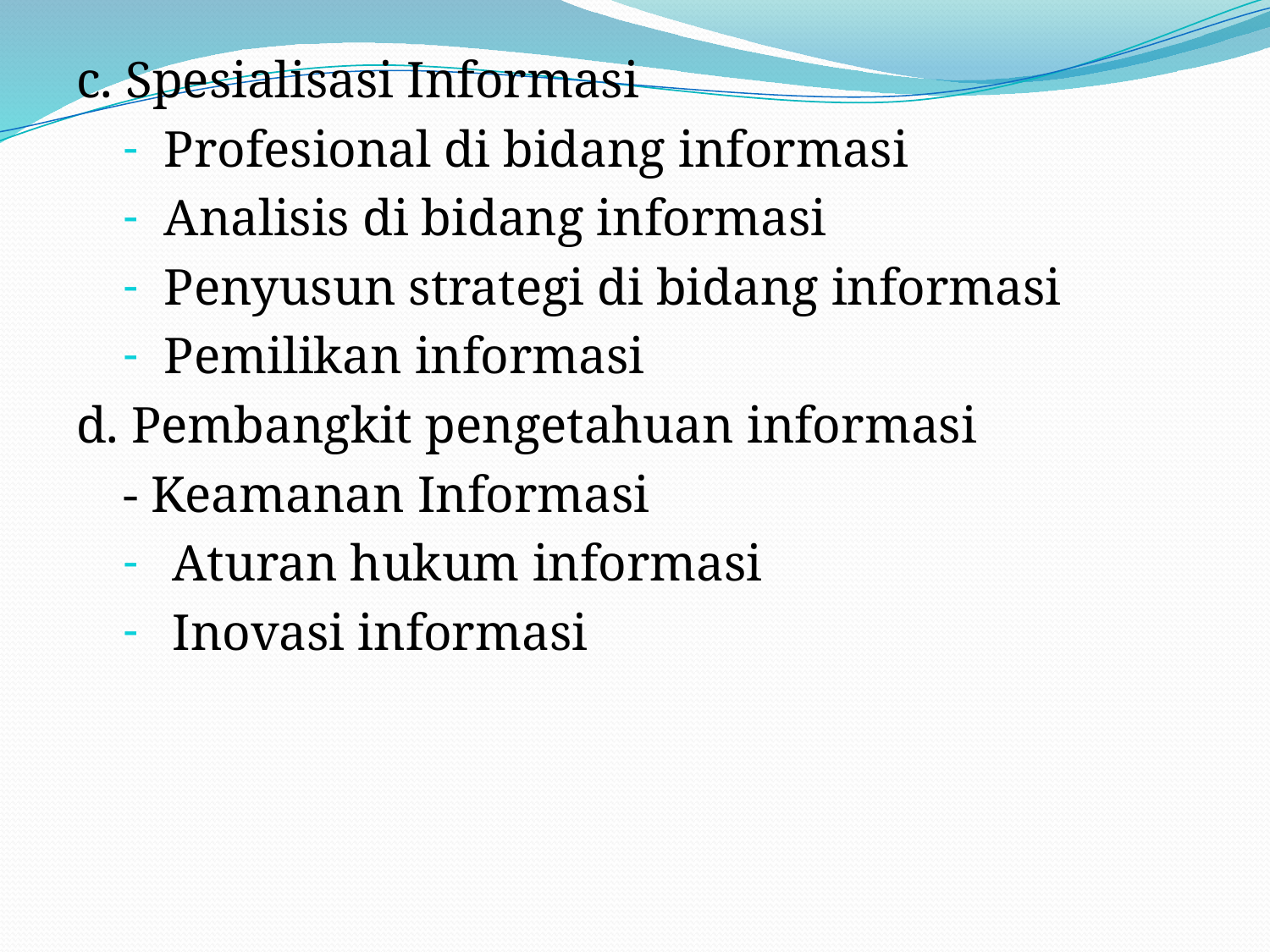

c. Spesialisasi Informasi
Profesional di bidang informasi
Analisis di bidang informasi
Penyusun strategi di bidang informasi
Pemilikan informasi
d. Pembangkit pengetahuan informasi
- Keamanan Informasi
Aturan hukum informasi
Inovasi informasi